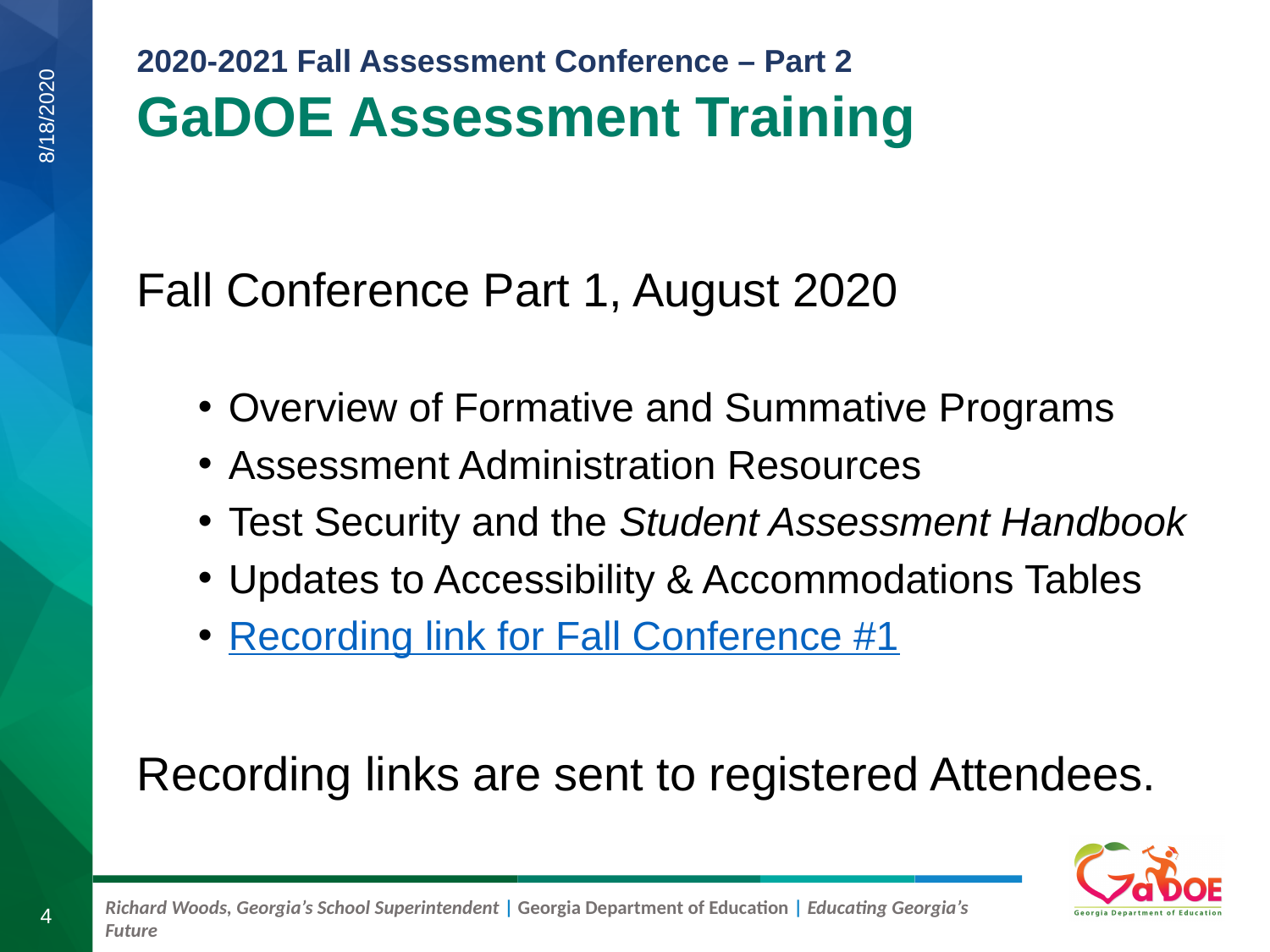

GaDOE Assessment Training

8/18/2020
Fall Conference Part 1, August 2020
Overview of Formative and Summative Programs
Assessment Administration Resources
Test Security and the Student Assessment Handbook
Updates to Accessibility & Accommodations Tables
Recording link for Fall Conference #1

Recording links are sent to registered Attendees.
4